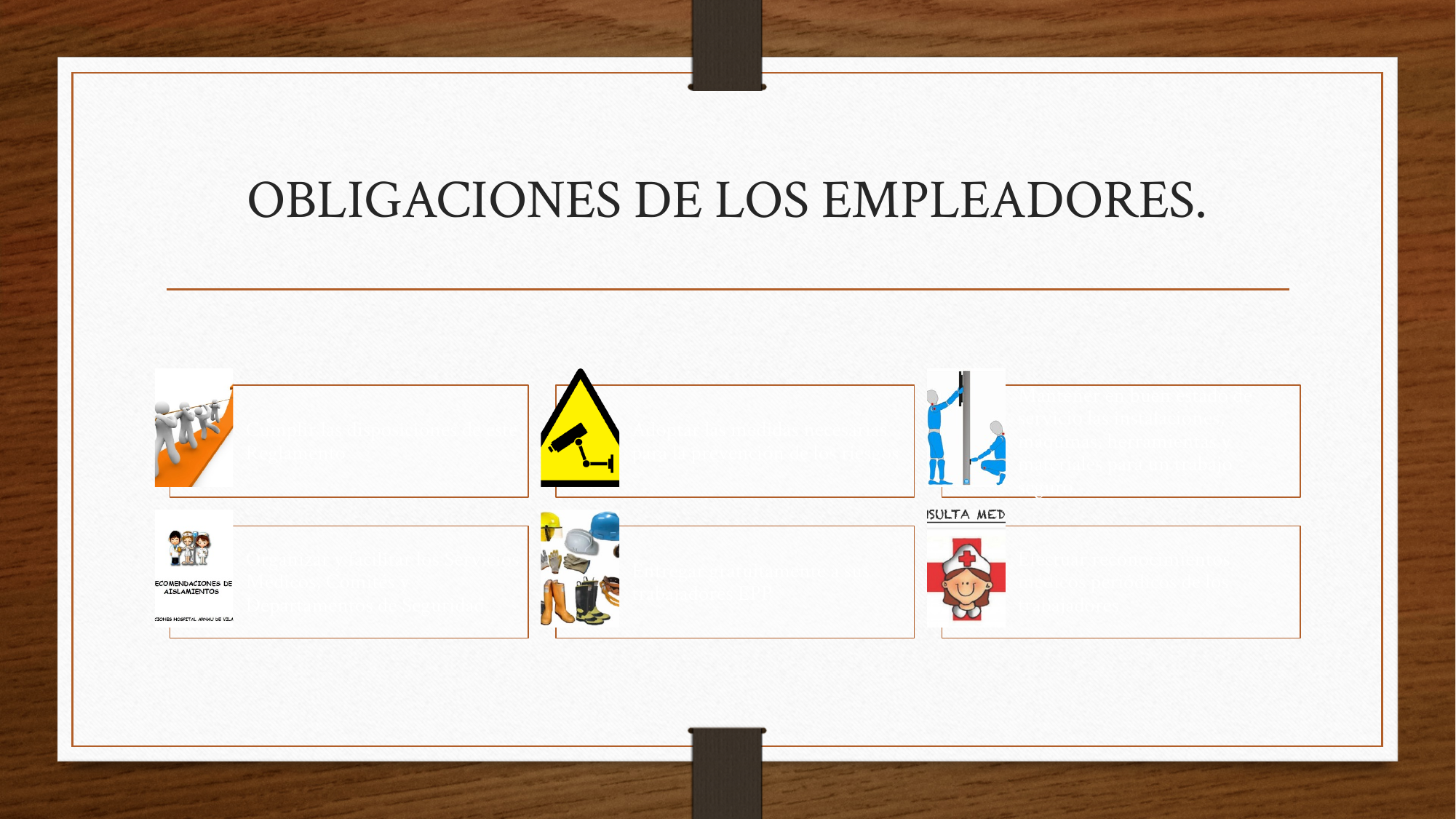

# OBLIGACIONES DE LOS EMPLEADORES.
Cumplir las disposiciones de este Reglamento
Adoptar las medidas necesarias para la prevención de los riesgos
Mantener en buen estado de servicio las instalaciones, máquinas, herramientas y materiales para un trabajo seguro.
Organizar y facilitar los Servicios Médicos, Comités y Departamentos de Seguridad.
Entregar gratuitamente a sus trabajadores EPP
Efectuar reconocimientos médicos periódicos de los trabajadores